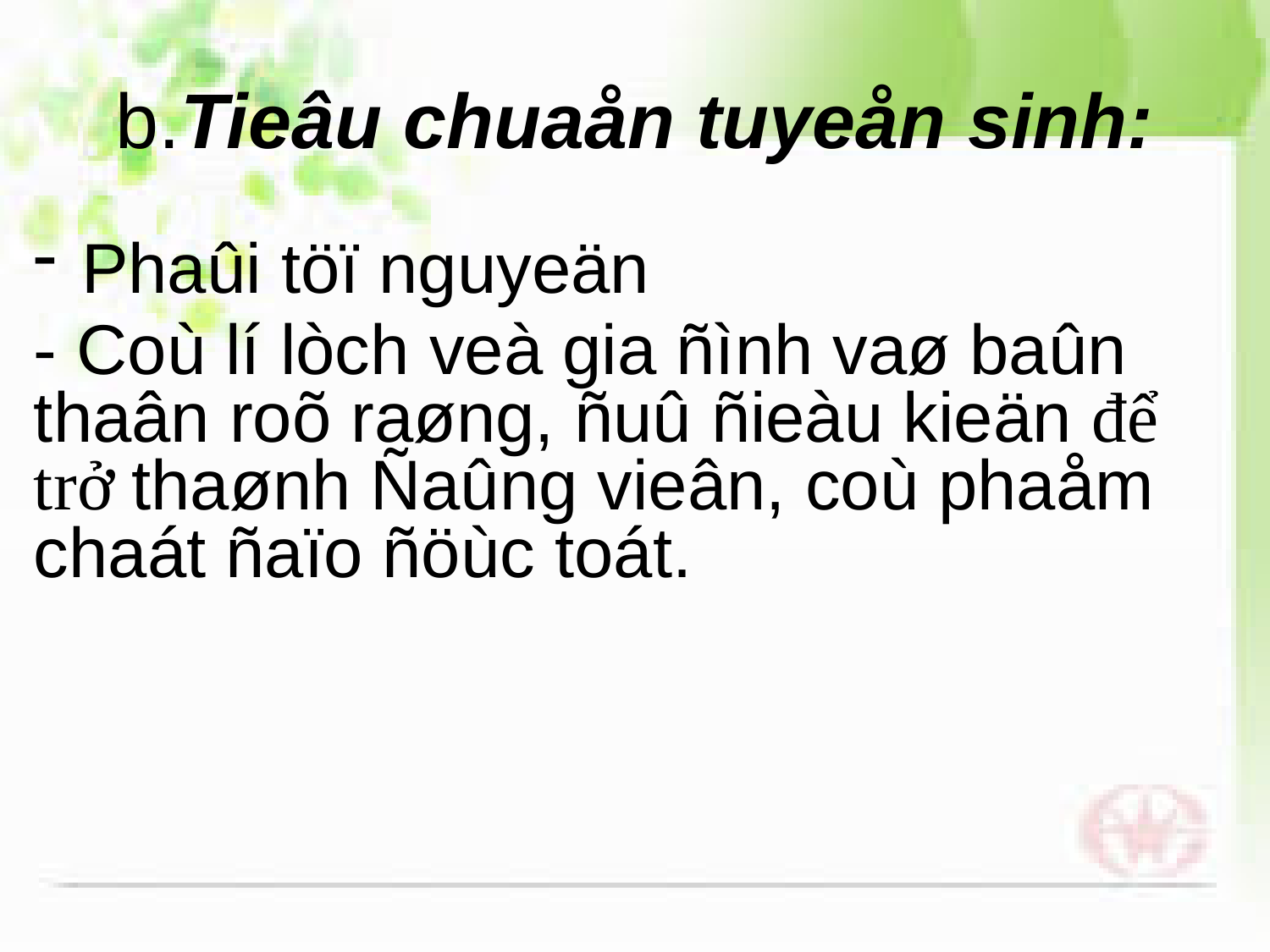

# b.Tieâu chuaån tuyeån sinh:
Phaûi töï nguyeän
- Coù lí lòch veà gia ñình vaø baûn thaân roõ raøng, ñuû ñieàu kieän để trở thaønh Ñaûng vieân, coù phaåm chaát ñaïo ñöùc toát.